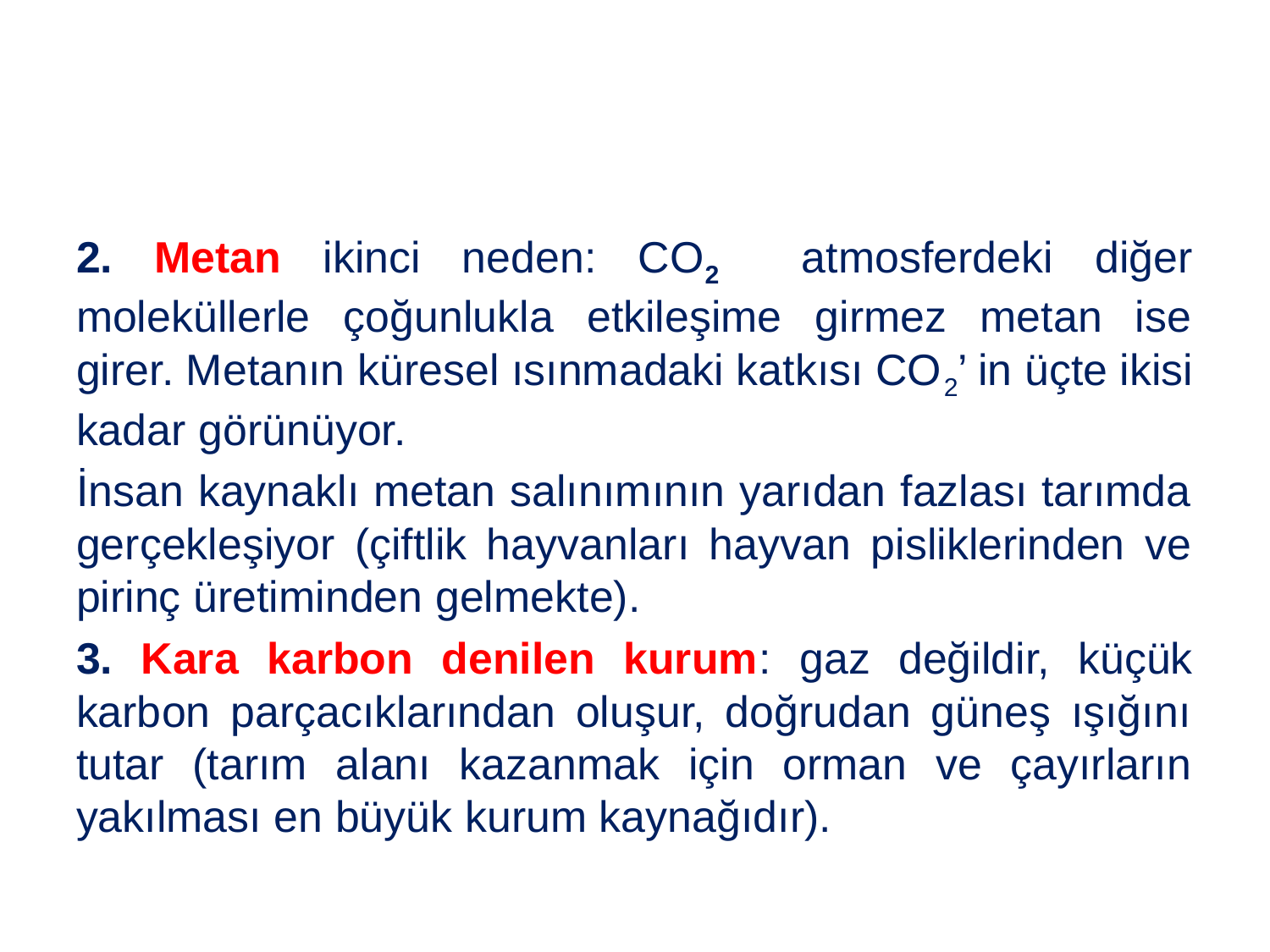

#
2. Metan ikinci neden: CO2  atmosferdeki diğer moleküllerle çoğunlukla etkileşime girmez metan ise girer. Metanın küresel ısınmadaki katkısı CO2’ in üçte ikisi kadar görünüyor.
İnsan kaynaklı metan salınımının yarıdan fazlası tarımda gerçekleşiyor (çiftlik hayvanları hayvan pisliklerinden ve pirinç üretiminden gelmekte).
3. Kara karbon denilen kurum: gaz değildir, küçük karbon parçacıklarından oluşur, doğrudan güneş ışığını tutar (tarım alanı kazanmak için orman ve çayırların yakılması en büyük kurum kaynağıdır).